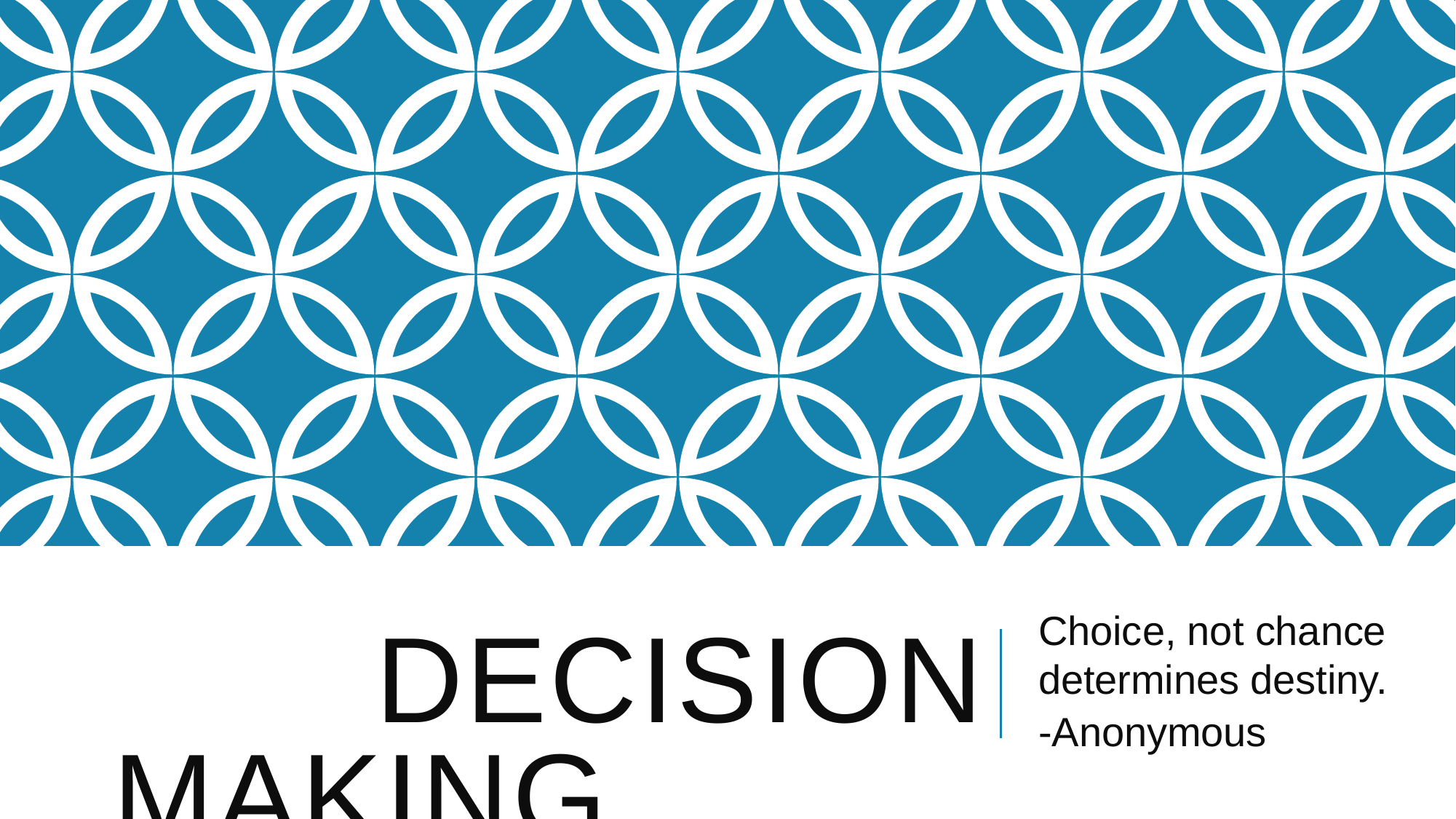

Choice, not chance determines destiny.
-Anonymous
# Decision Making